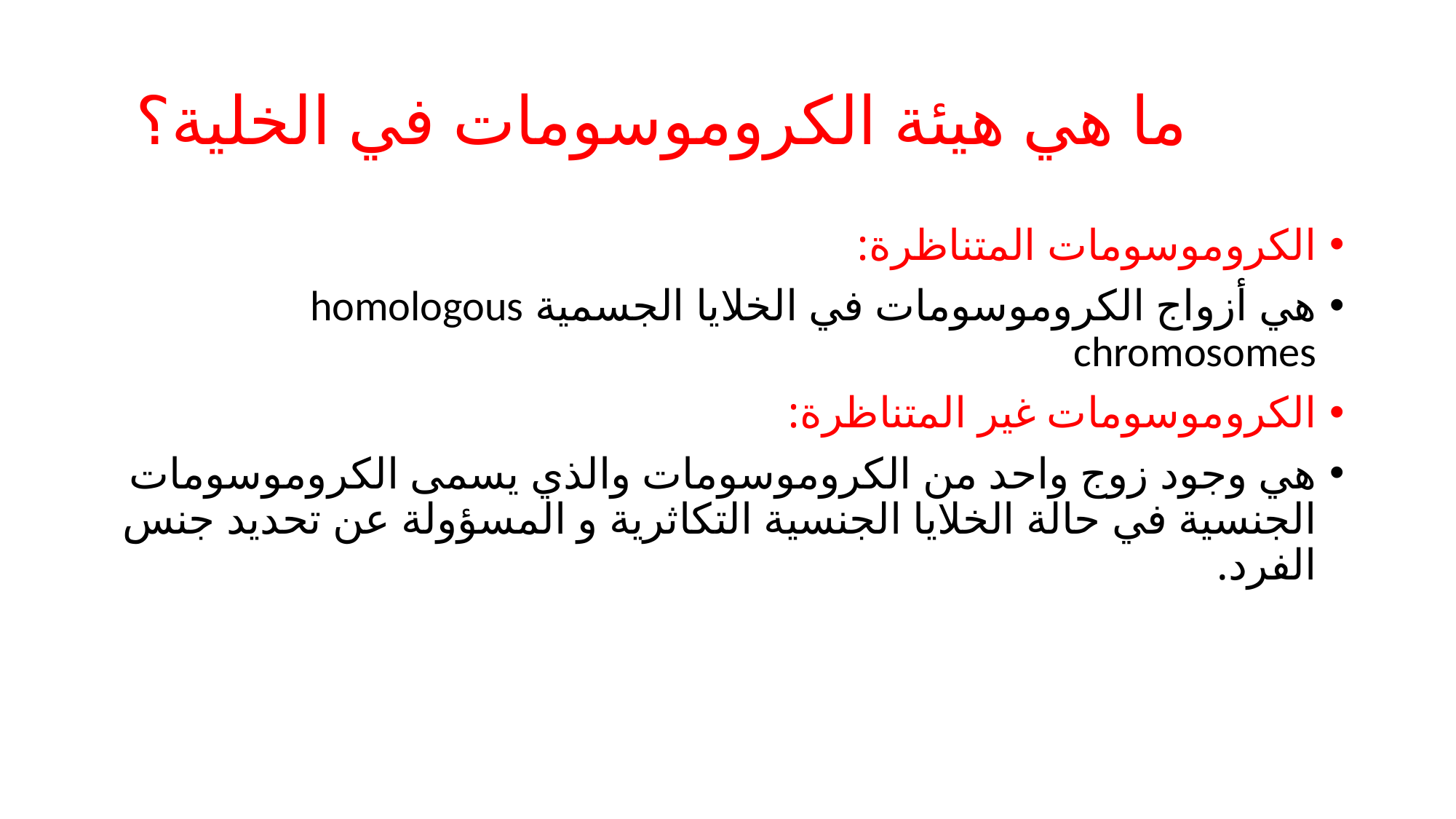

# ما هي هيئة الكروموسومات في الخلية؟
الكروموسومات المتناظرة:
هي أزواج الكروموسومات في الخلايا الجسمية homologous chromosomes
الكروموسومات غير المتناظرة:
هي وجود زوج واحد من الكروموسومات والذي يسمى الكروموسومات الجنسية في حالة الخلايا الجنسية التكاثرية و المسؤولة عن تحديد جنس الفرد.